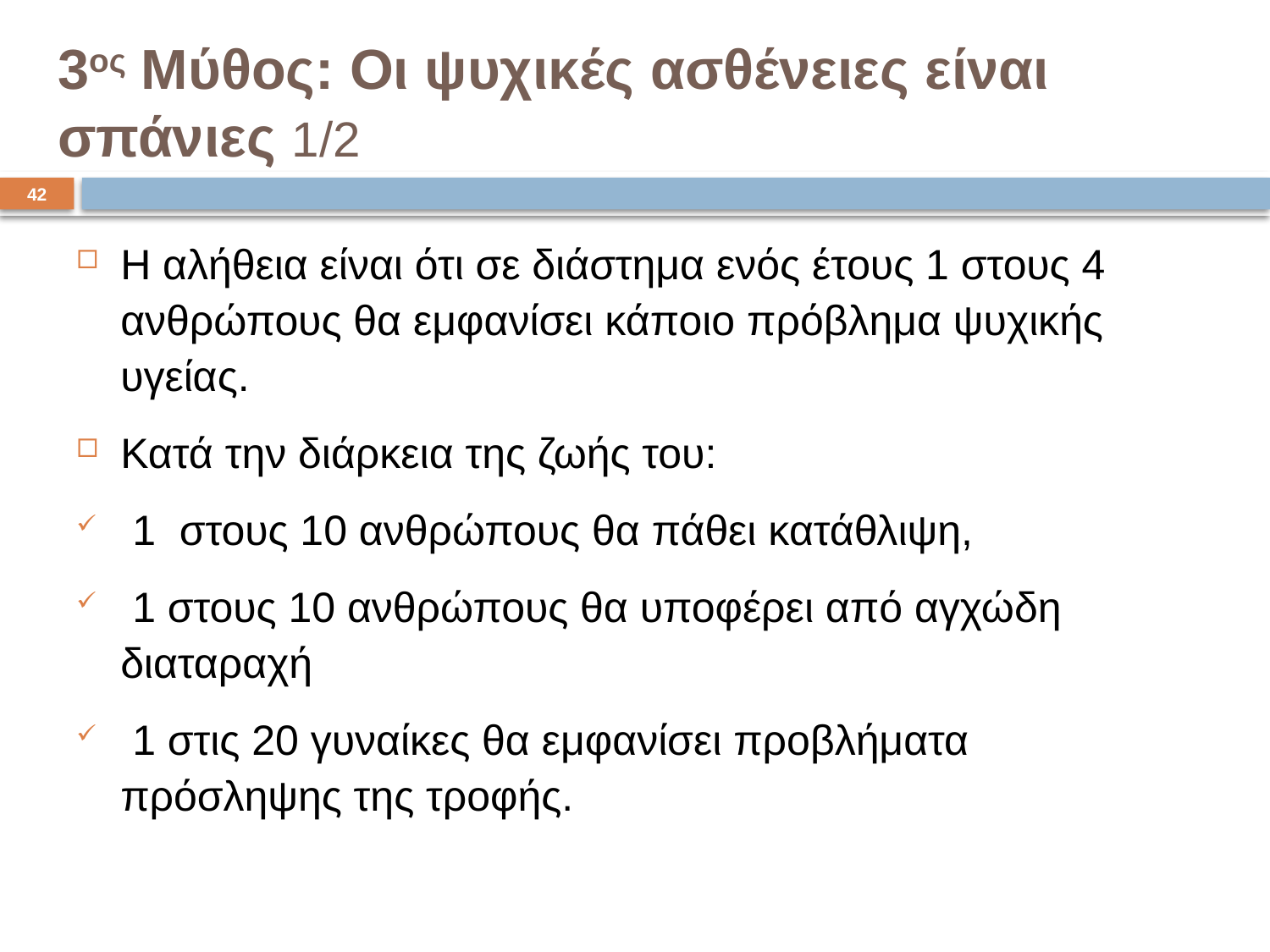

# 3ος Μύθος: Οι ψυχικές ασθένειες είναι σπάνιες 1/2
42
Η αλήθεια είναι ότι σε διάστημα ενός έτους 1 στους 4 ανθρώπους θα εμφανίσει κάποιο πρόβλημα ψυχικής υγείας.
Κατά την διάρκεια της ζωής του:
 1  στους 10 ανθρώπους θα πάθει κατάθλιψη,
 1 στους 10 ανθρώπους θα υποφέρει από αγχώδη διαταραχή
 1 στις 20 γυναίκες θα εμφανίσει προβλήματα πρόσληψης της τροφής.